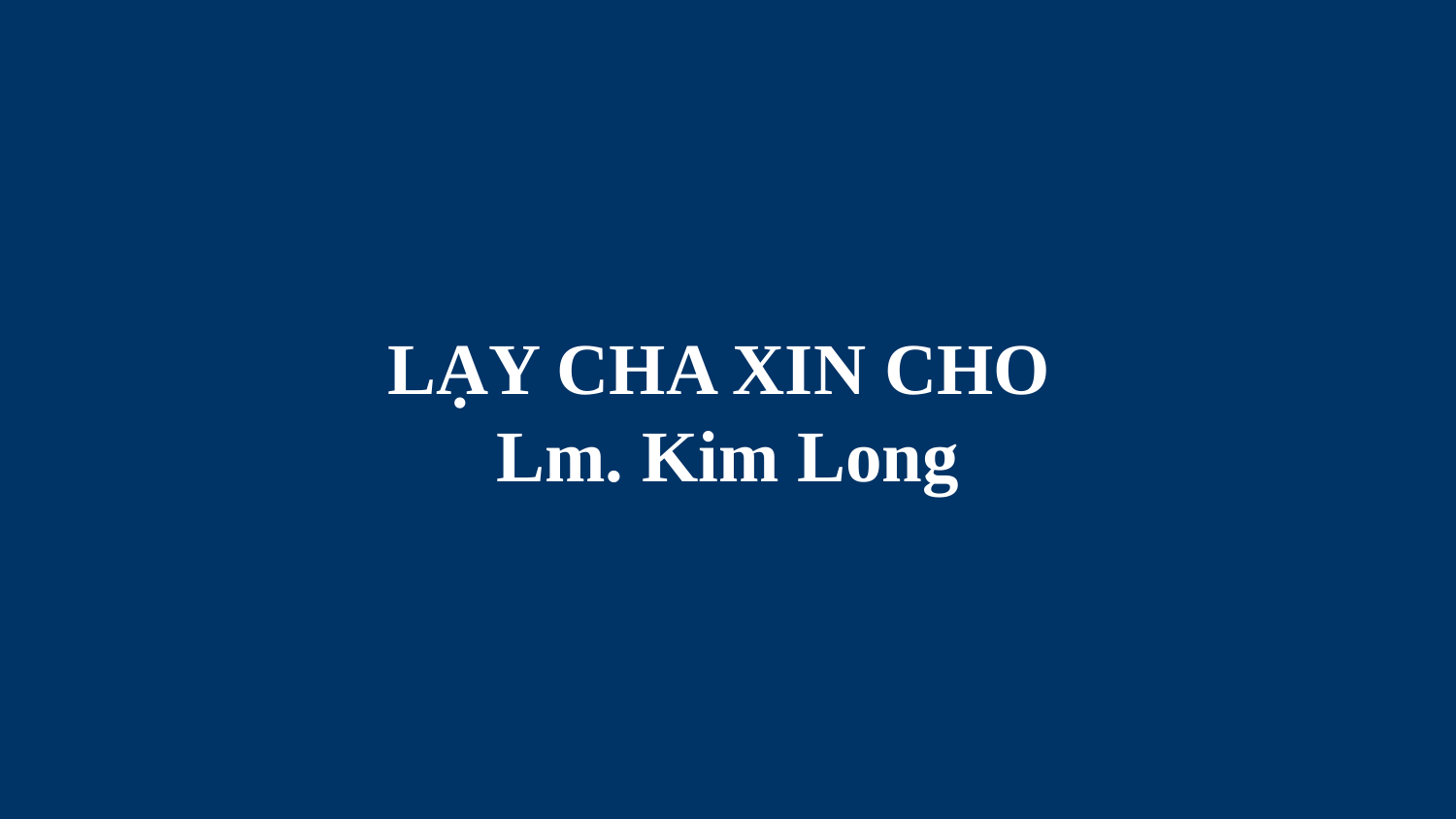

# LẠY CHA XIN CHO Lm. Kim Long